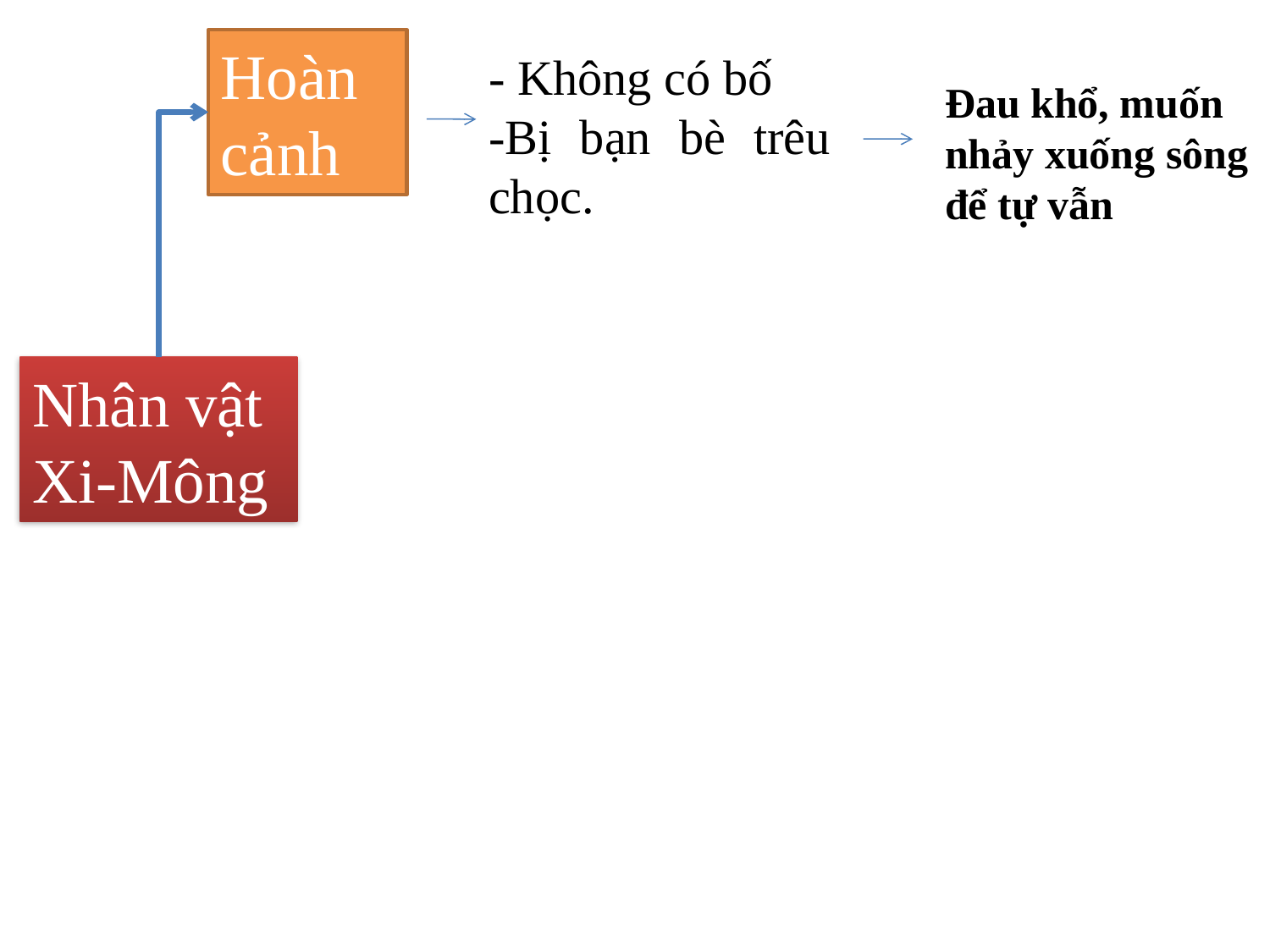

Hoàn cảnh
- Không có bố
-Bị bạn bè trêu chọc.

Đau khổ, muốn nhảy xuống sông để tự vẫn
Nhân vật
Xi-Mông